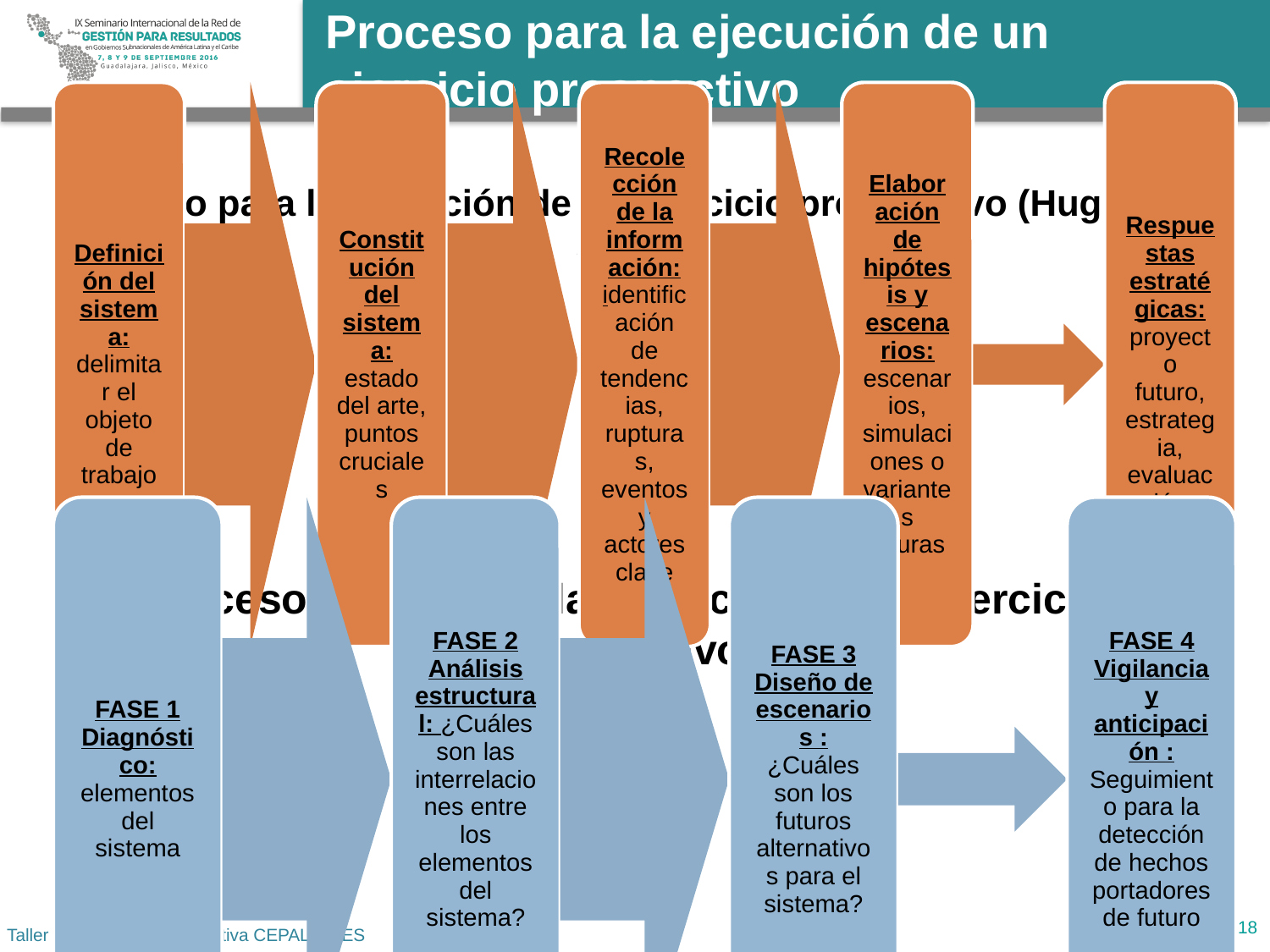

# Proceso para la ejecución de un ejercicio prospectivo

Proceso para la ejecución de un ejercicio prospectivo (Hughes de Jouvenel)

FASE 1 Diagnóstico: elementos del sistema
Proceso ILPES para la ejecución de un ejercicio prospectivo
18
Taller Planificación Prospectiva CEPAL-ILPES